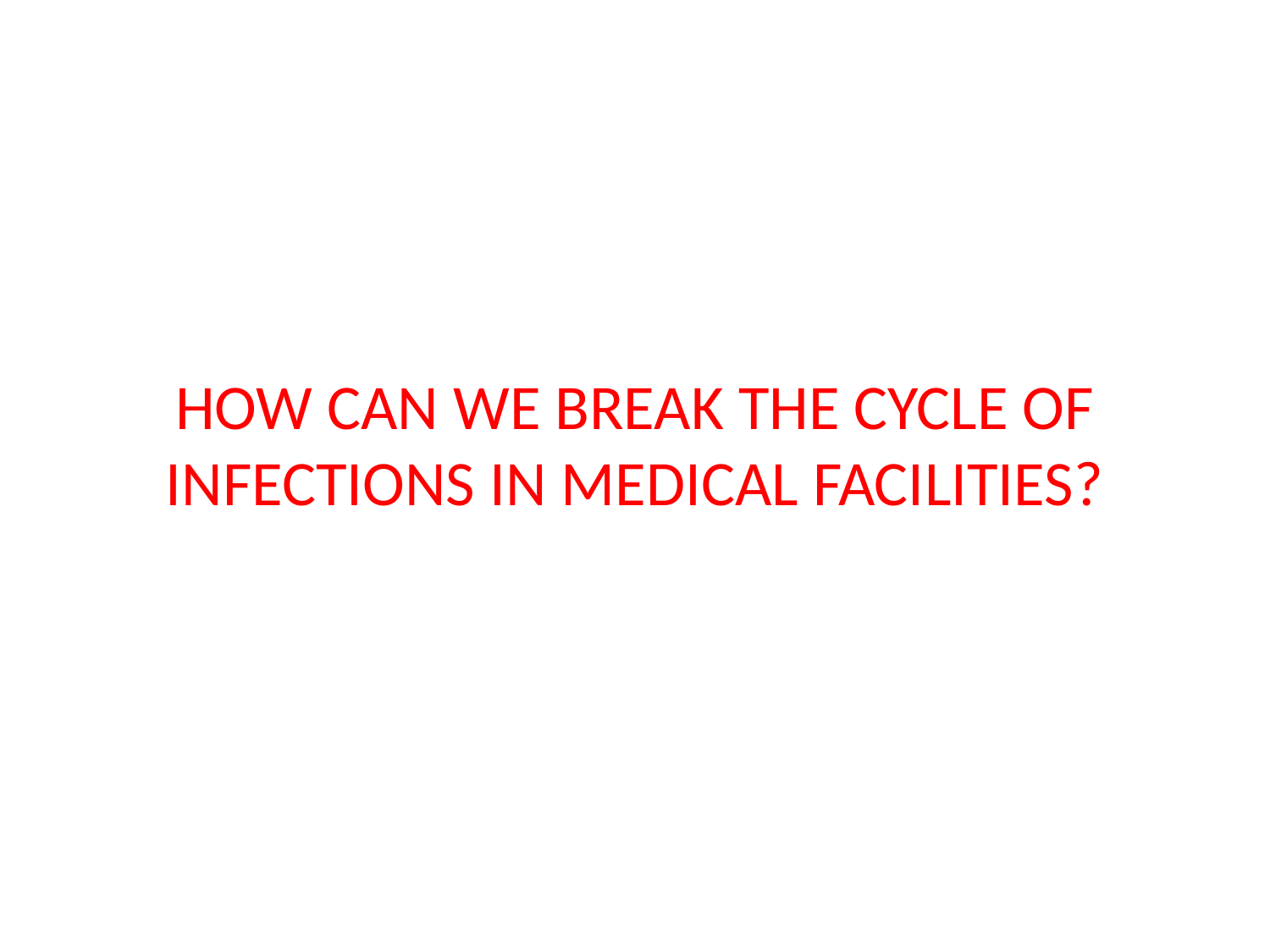

# HOW CAN WE BREAK THE CYCLE OF INFECTIONS IN MEDICAL FACILITIES?